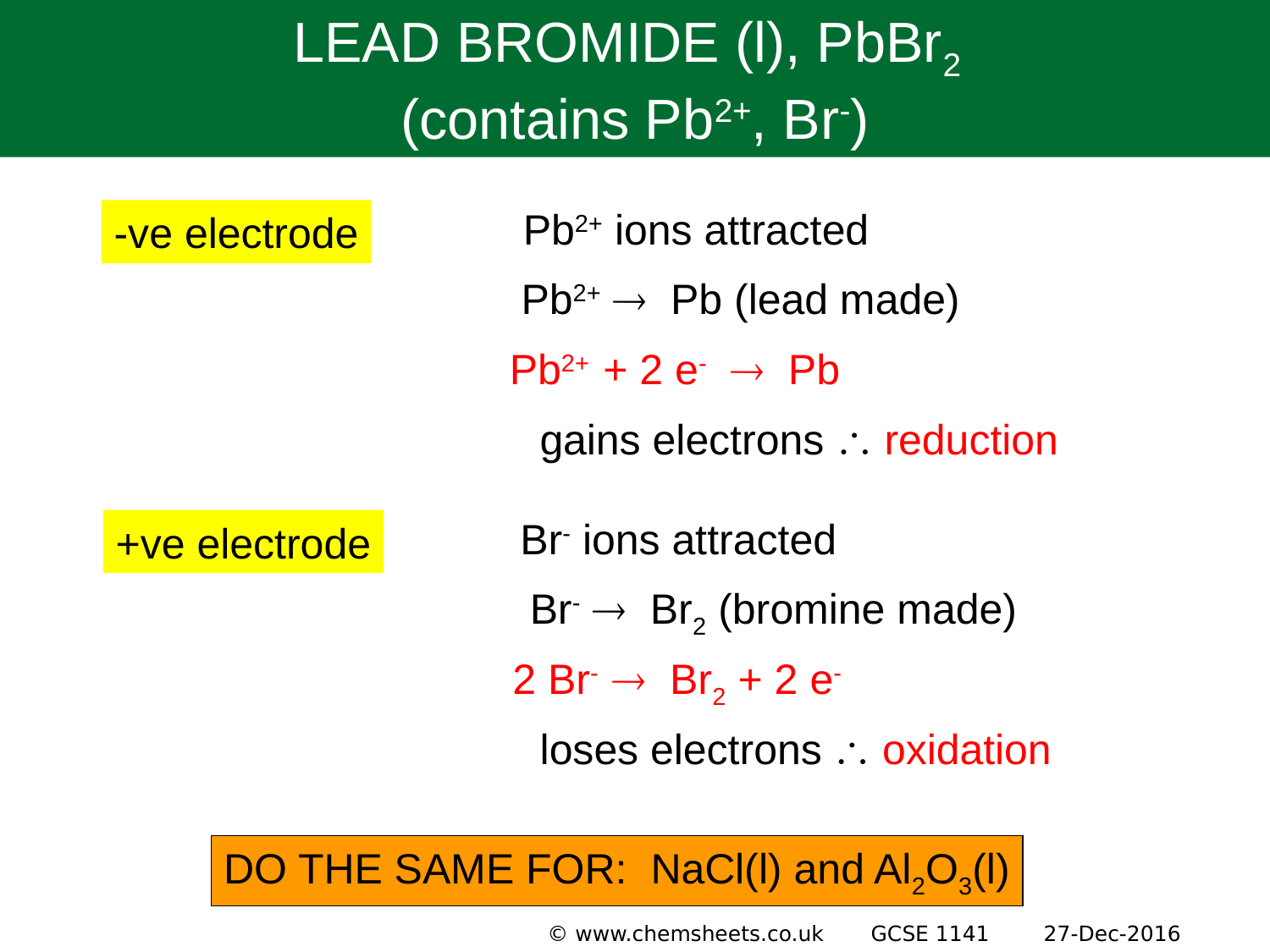

LEAD BROMIDE (l), PbBr2
(contains Pb2+, Br-)
Pb2+ ions attracted
-ve electrode
Pb2+ →  Pb (lead made)
Pb2+  + 2 e-  →  Pb
gains electrons ∴ reduction
Br- ions attracted
+ve electrode
Br- →  Br2 (bromine made)
2 Br-  →  Br2 + 2 e-
loses electrons ∴ oxidation
DO THE SAME FOR:  NaCl(l) and Al2O3(l)
© www.chemsheets.co.uk       GCSE 1141        27-Dec-2016